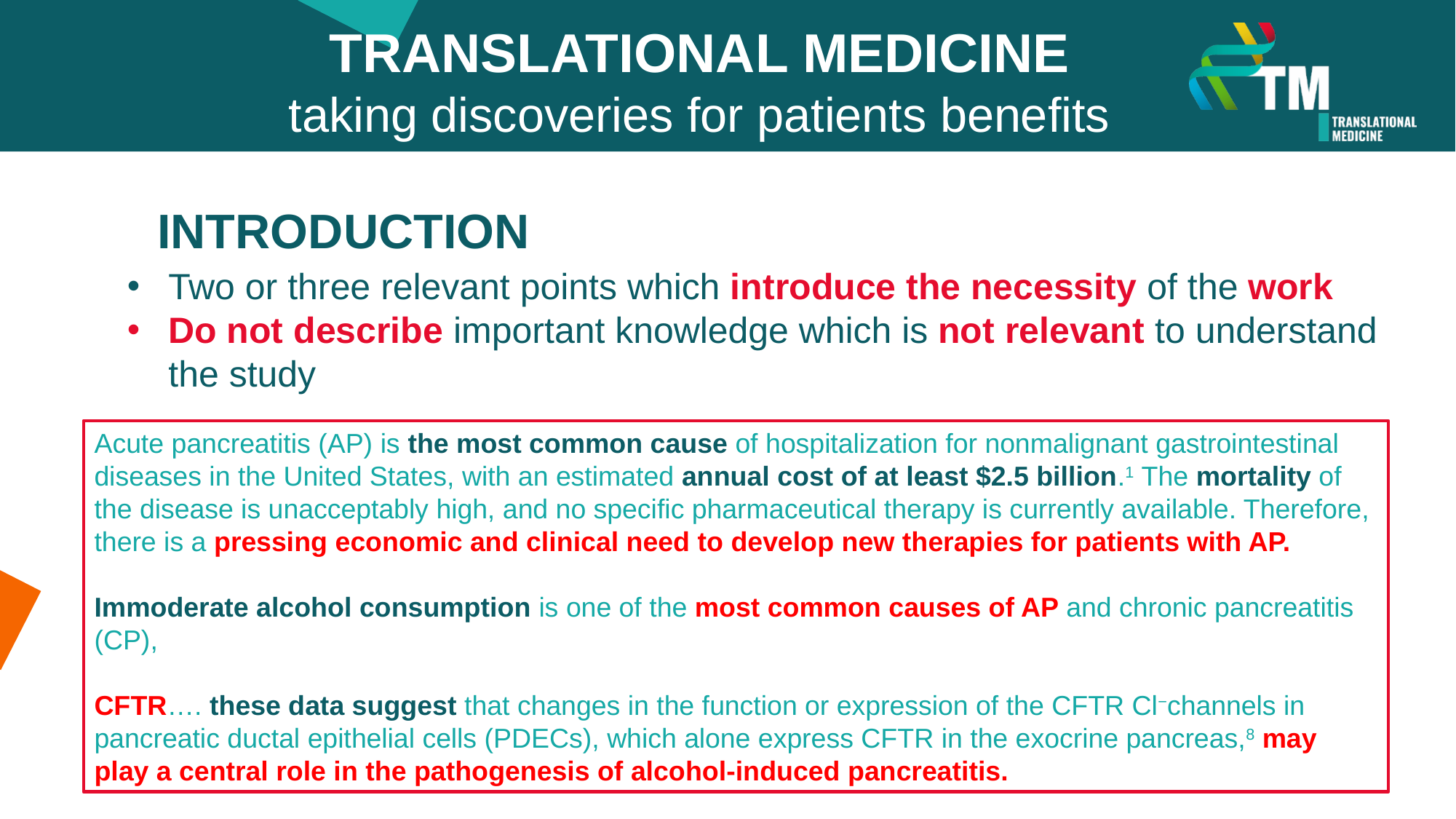

TRANSLATIONAL MEDICINE
taking discoveries for patients benefits

INTRODUCTION
Two or three relevant points which introduce the necessity of the work
Do not describe important knowledge which is not relevant to understand the study
Acute pancreatitis (AP) is the most common cause of hospitalization for nonmalignant gastrointestinal diseases in the United States, with an estimated annual cost of at least $2.5 billion.1 The mortality of the disease is unacceptably high, and no specific pharmaceutical therapy is currently available. Therefore, there is a pressing economic and clinical need to develop new therapies for patients with AP.

Immoderate alcohol consumption is one of the most common causes of AP and chronic pancreatitis (CP),

CFTR…. these data suggest that changes in the function or expression of the CFTR Cl−channels in pancreatic ductal epithelial cells (PDECs), which alone express CFTR in the exocrine pancreas,8 may play a central role in the pathogenesis of alcohol-induced pancreatitis.